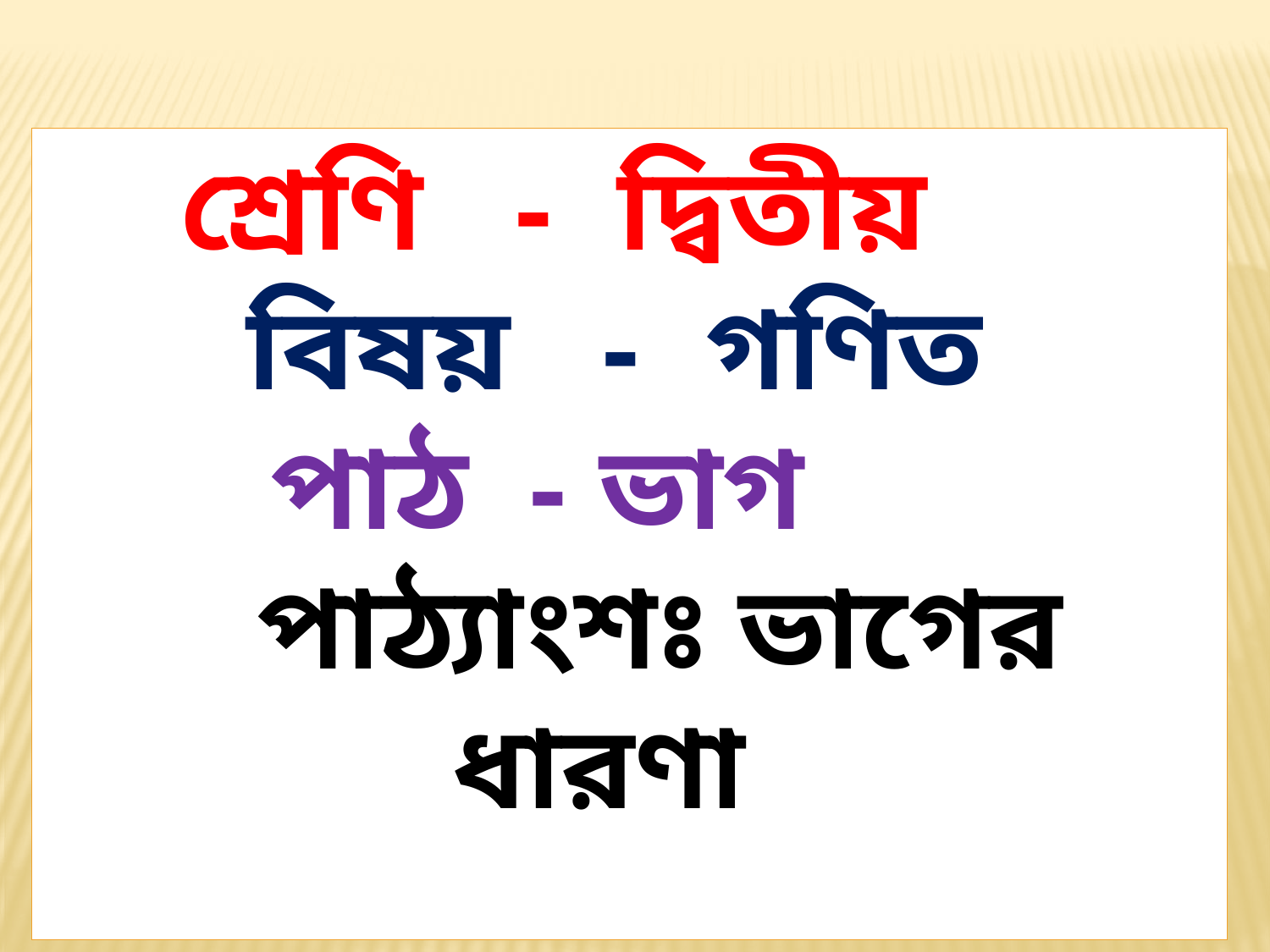

শ্রেণি   -  দ্বিতীয়
 বিষয়   -  গণিত
 পাঠ  - ভাগ
  পাঠ্যাংশঃ ভাগের ধারণা